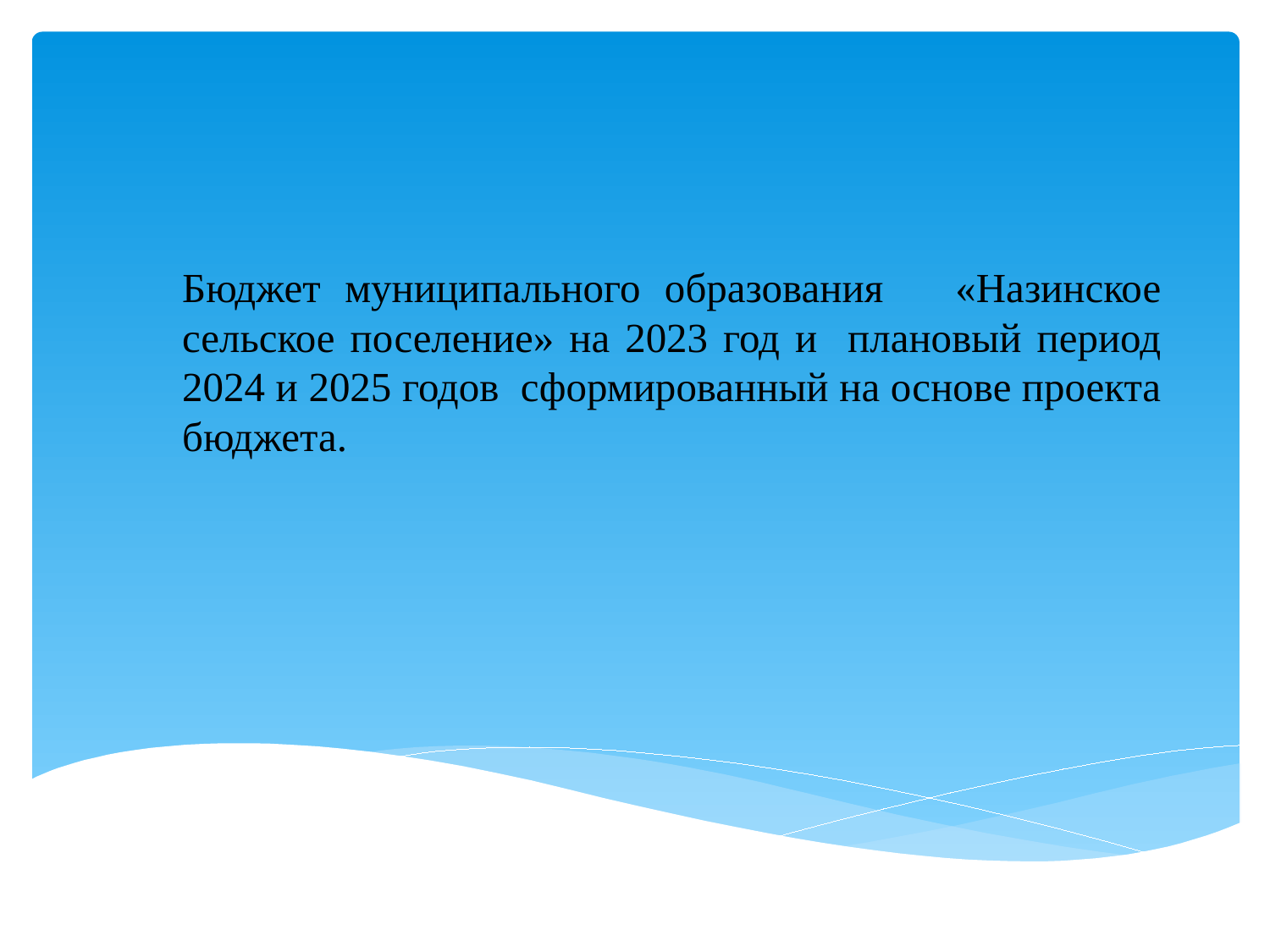

# Бюджет муниципального образования   «Назинское сельское поселение» на 2023 год и  плановый период 2024 и 2025 годов  сформированный на основе проекта бюджета.